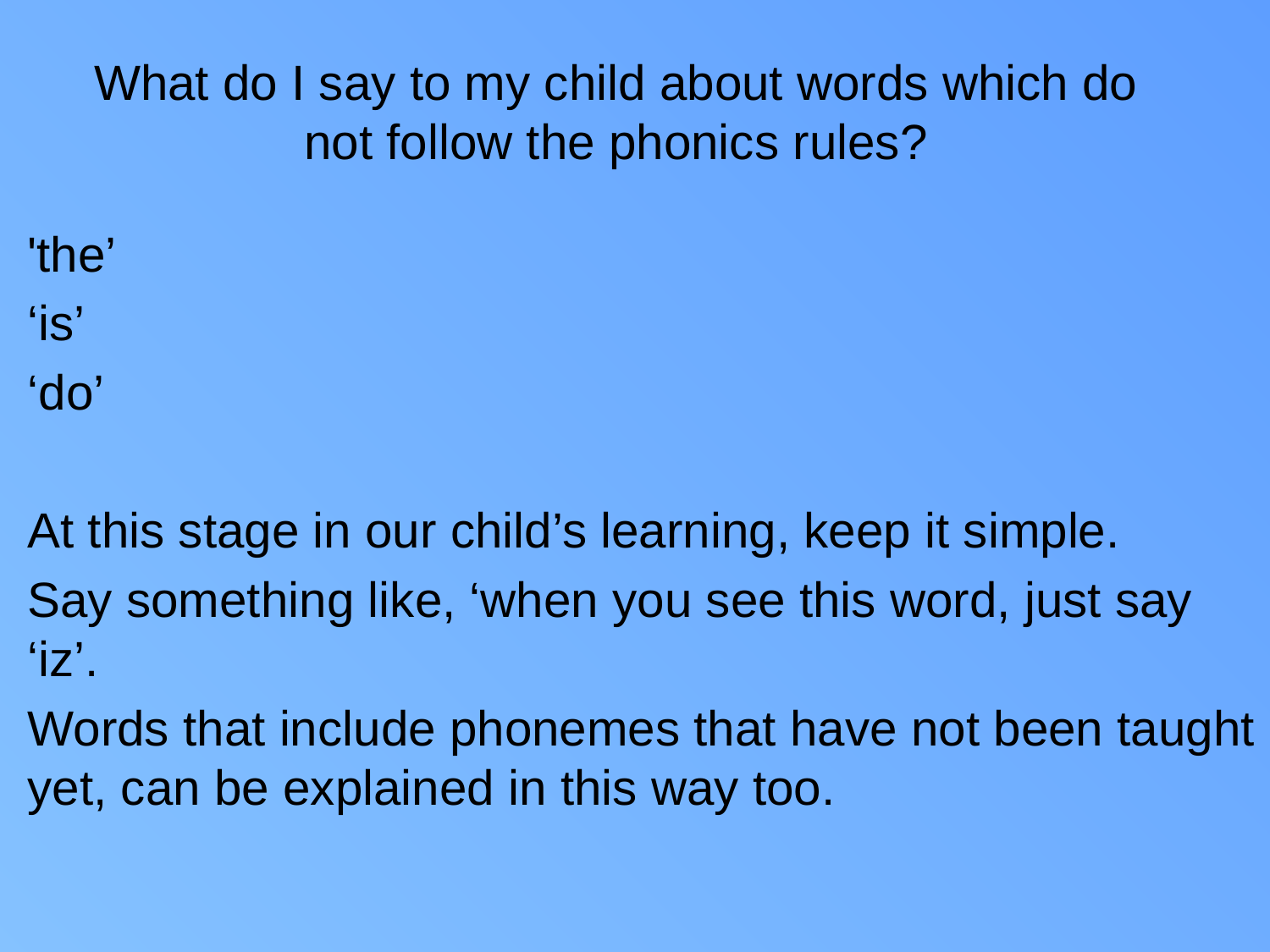

# What do I say to my child about words which do not follow the phonics rules?
'the’
‘is’
‘do’

At this stage in our child’s learning, keep it simple.
Say something like, ‘when you see this word, just say ‘iz’.
Words that include phonemes that have not been taught yet, can be explained in this way too.